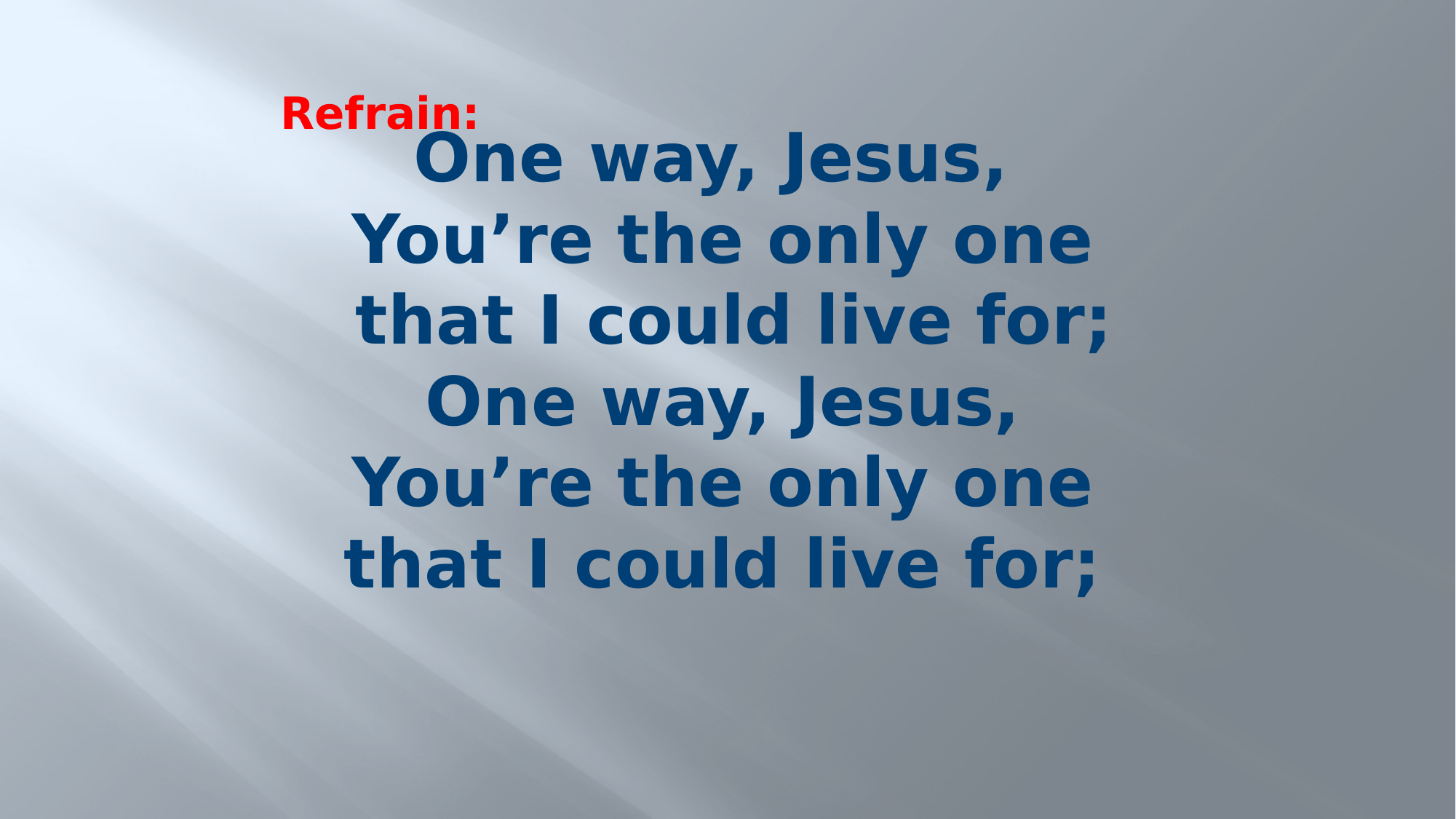

Refrain:
# One way, Jesus, You’re the only one that I could live for; One way, Jesus, You’re the only one that I could live for;